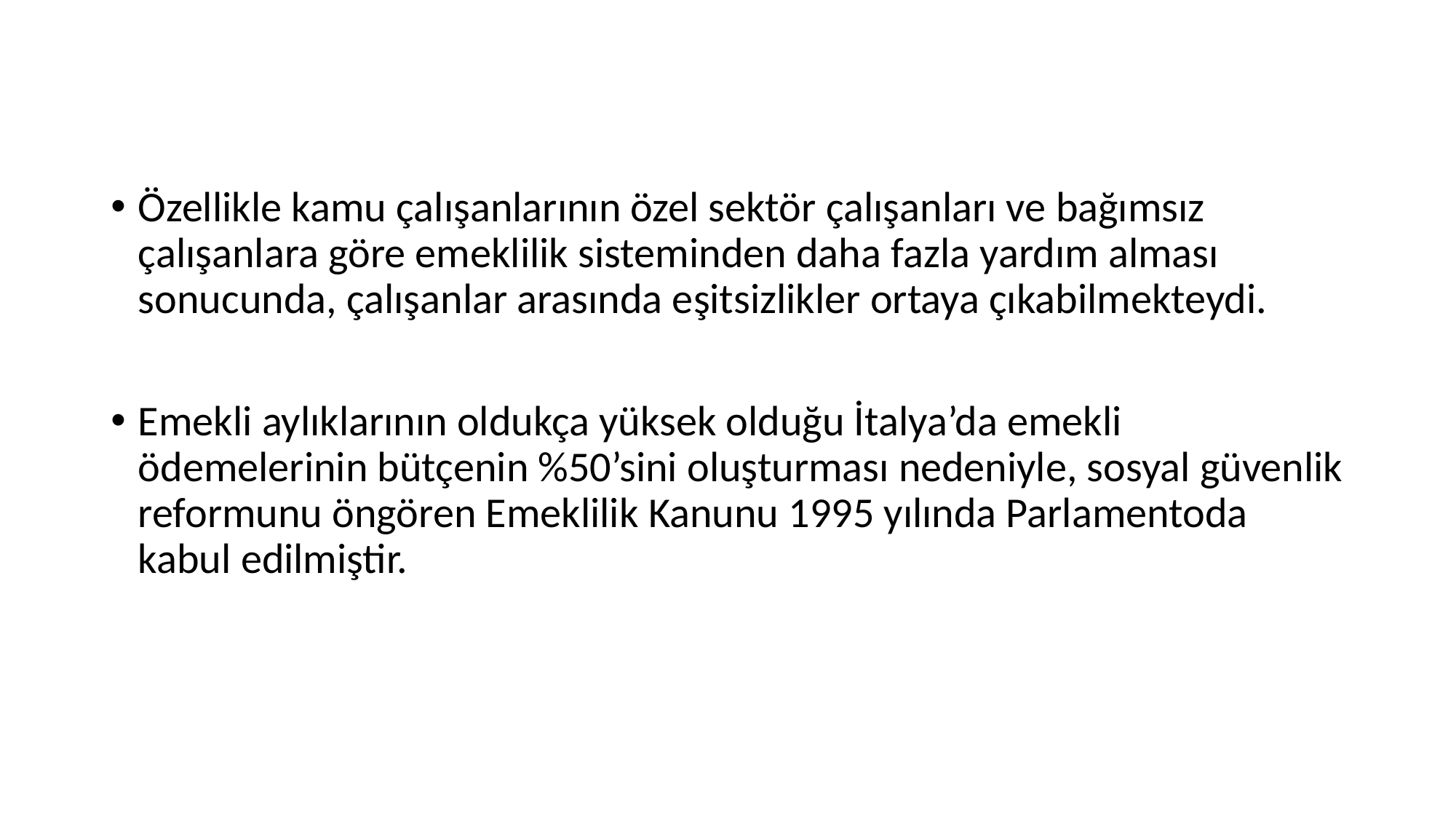

Özellikle kamu çalışanlarının özel sektör çalışanları ve bağımsız çalışanlara göre emeklilik sisteminden daha fazla yardım alması sonucunda, çalışanlar arasında eşitsizlikler ortaya çıkabilmekteydi.

Emekli aylıklarının oldukça yüksek olduğu İtalya’da emekli ödemelerinin bütçenin %50’sini oluşturması nedeniyle, sosyal güvenlik reformunu öngören Emeklilik Kanunu 1995 yılında Parlamentoda kabul edilmiştir.